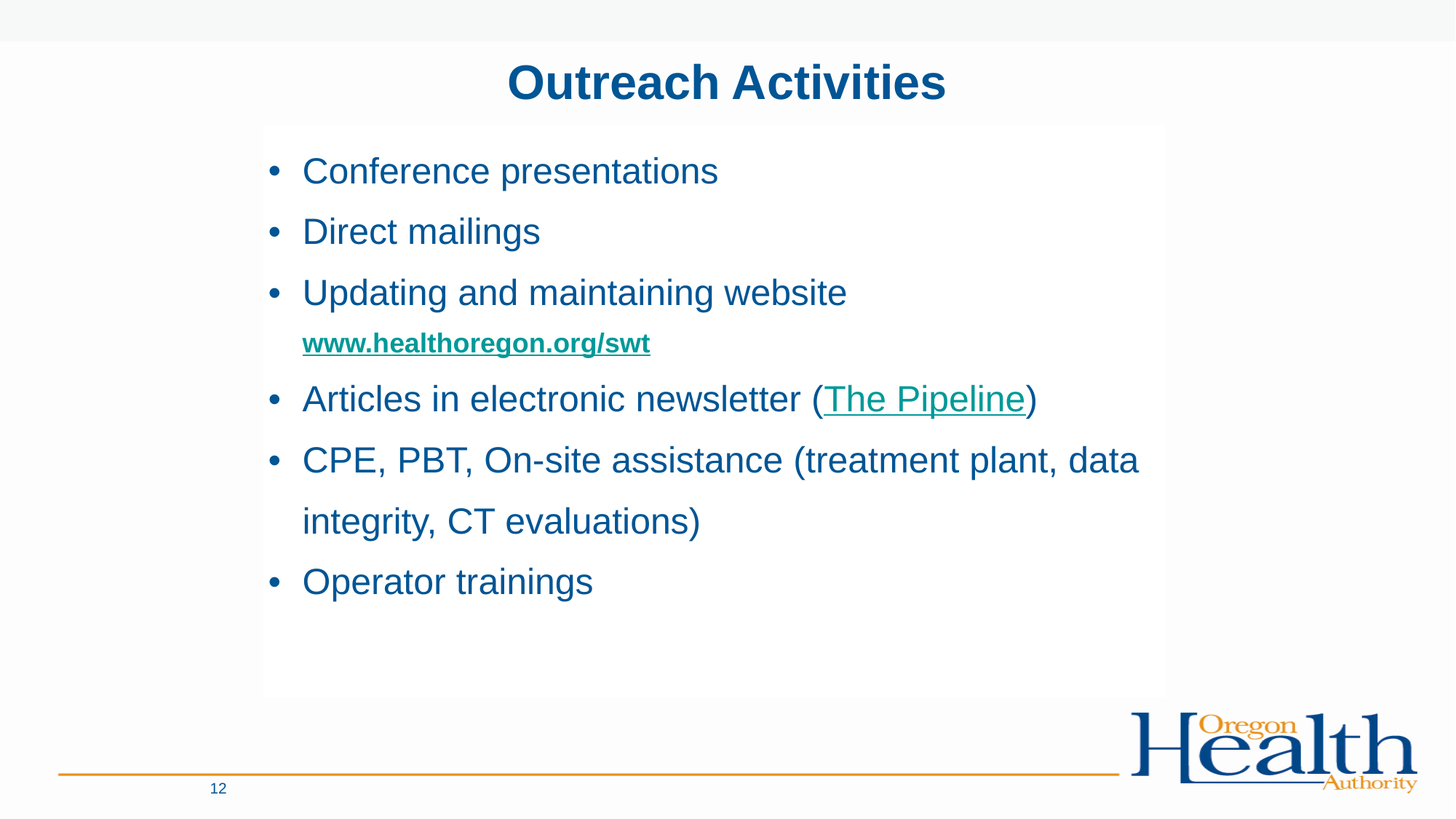

# Outreach Activities
| Conference presentations Direct mailings Updating and maintaining website www.healthoregon.org/swt Articles in electronic newsletter (The Pipeline) CPE, PBT, On-site assistance (treatment plant, data integrity, CT evaluations) Operator trainings |
| --- |
|  |
12